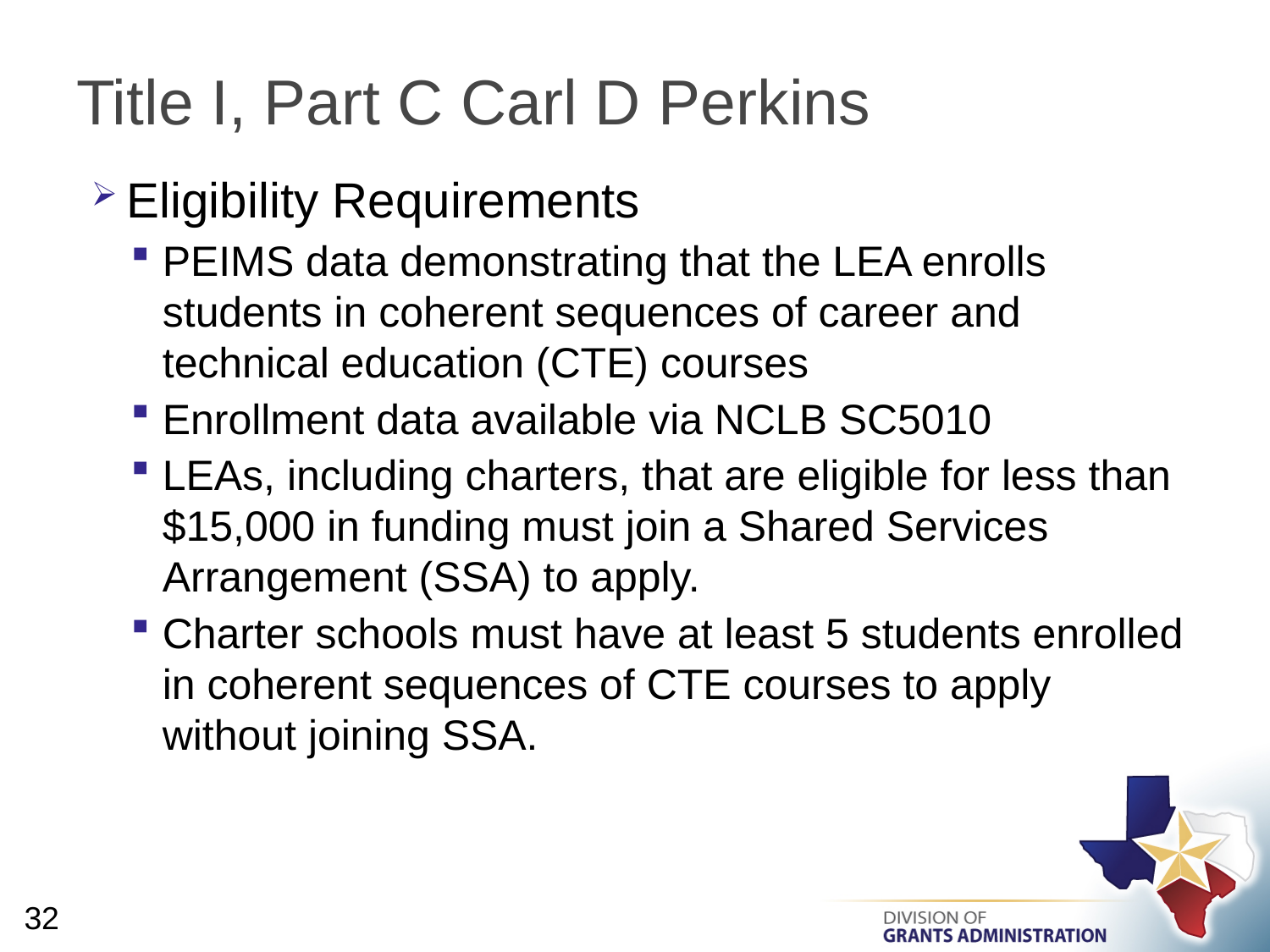

# Title I, Part C Carl D Perkins
Eligibility Requirements
PEIMS data demonstrating that the LEA enrolls students in coherent sequences of career and technical education (CTE) courses
Enrollment data available via NCLB SC5010
LEAs, including charters, that are eligible for less than $15,000 in funding must join a Shared Services Arrangement (SSA) to apply.
Charter schools must have at least 5 students enrolled in coherent sequences of CTE courses to apply without joining SSA.
32